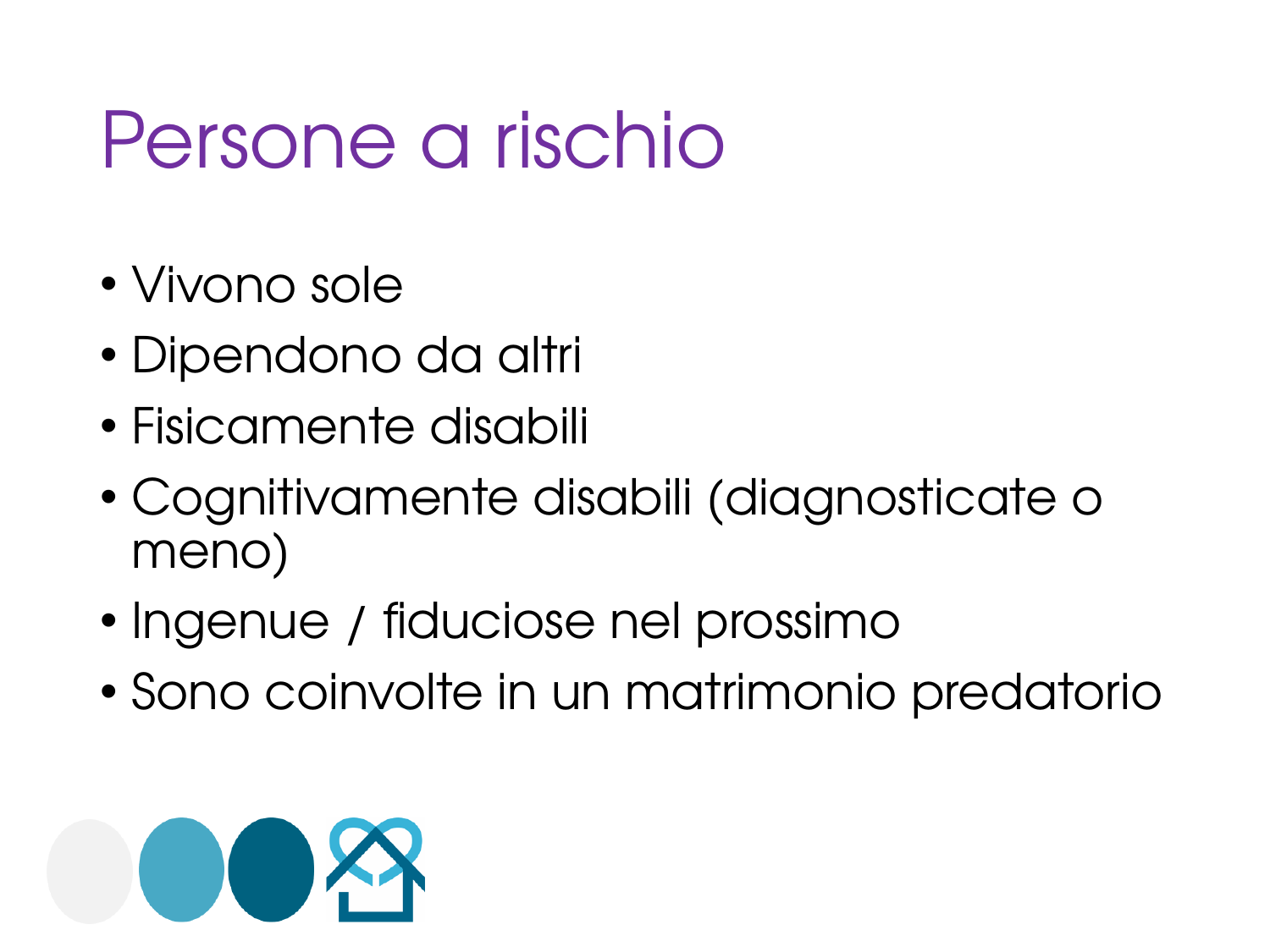

# Persone a rischio
Vivono sole
Dipendono da altri
Fisicamente disabili
Cognitivamente disabili (diagnosticate o meno)
Ingenue / fiduciose nel prossimo
Sono coinvolte in un matrimonio predatorio